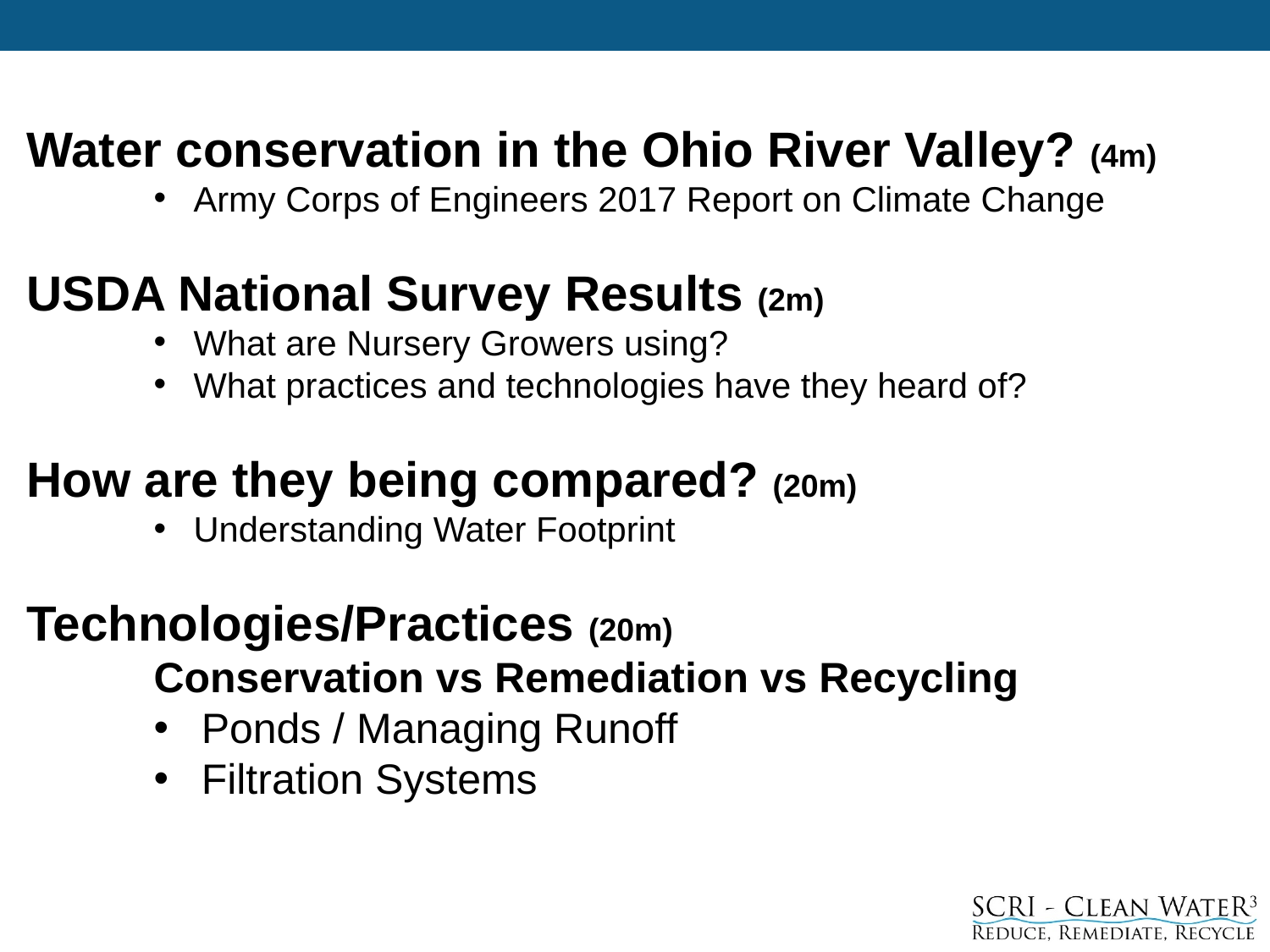

Water conservation in the Ohio River Valley? (4m)
Army Corps of Engineers 2017 Report on Climate Change

USDA National Survey Results (2m)
What are Nursery Growers using?
What practices and technologies have they heard of?

How are they being compared? (20m)
Understanding Water Footprint

Technologies/Practices (20m)
Conservation vs Remediation vs Recycling
Ponds / Managing Runoff
Filtration Systems